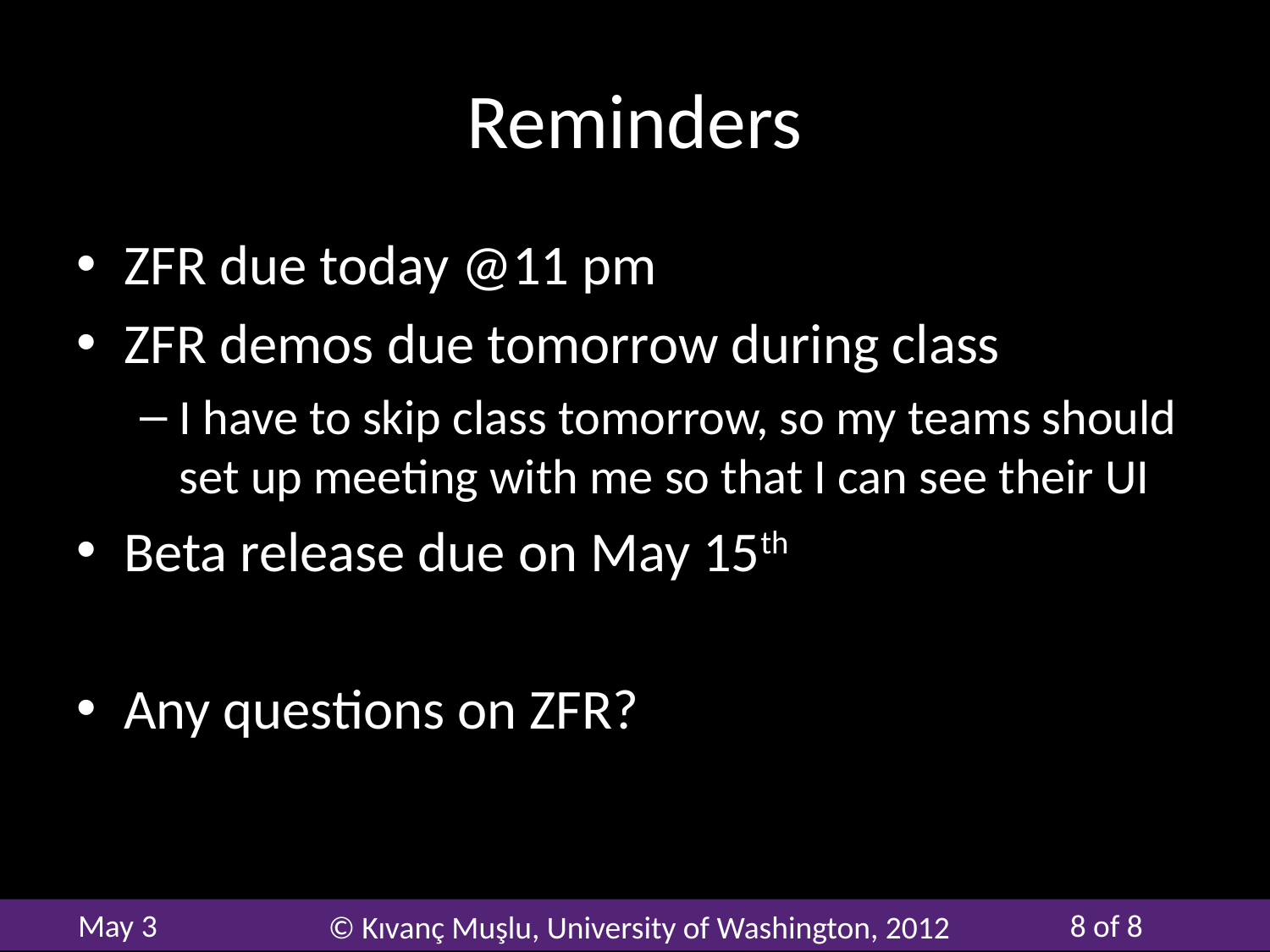

# Reminders
ZFR due today @11 pm
ZFR demos due tomorrow during class
I have to skip class tomorrow, so my teams should set up meeting with me so that I can see their UI
Beta release due on May 15th

Any questions on ZFR?